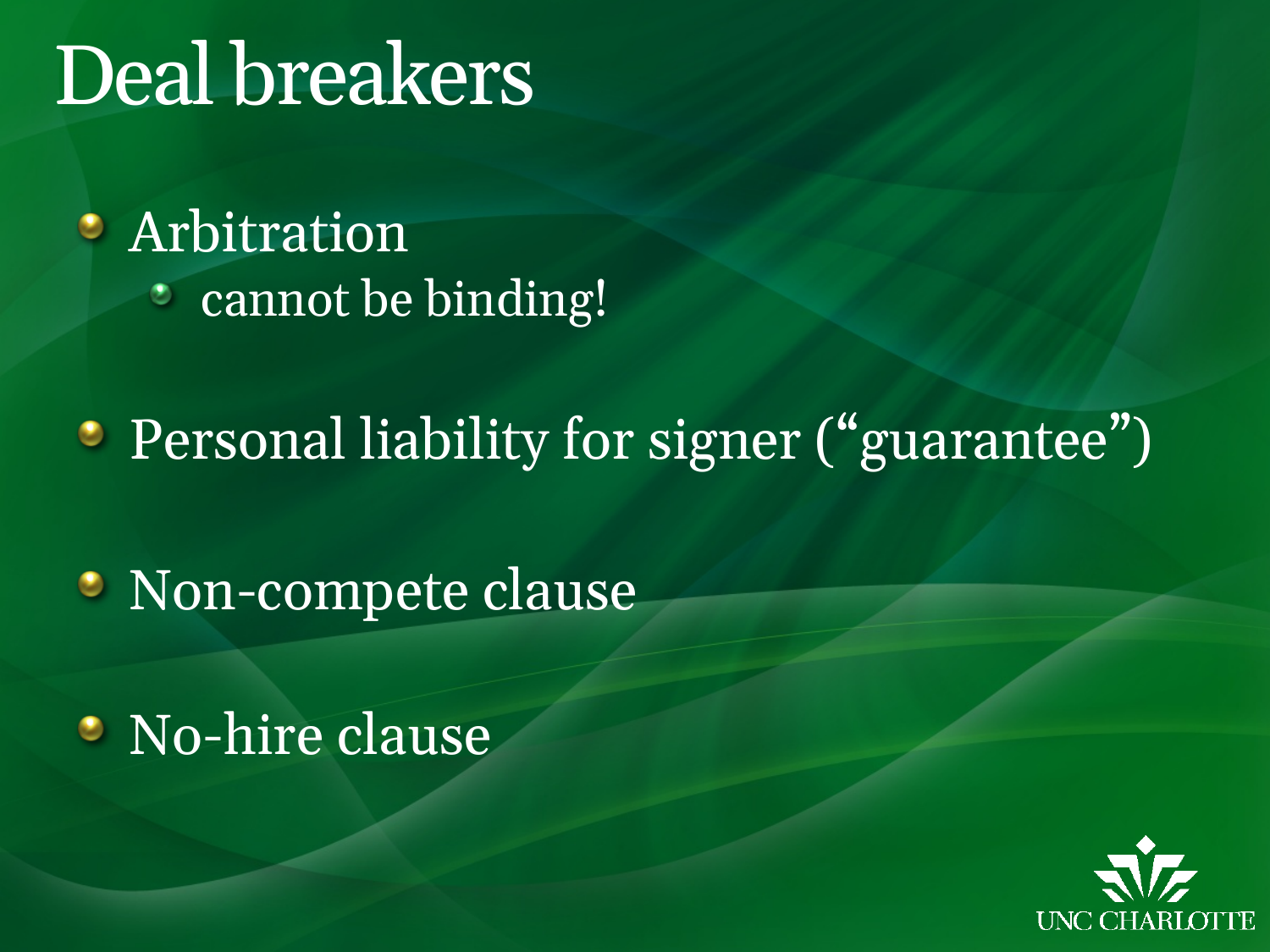

# Deal breakers
Arbitration
cannot be binding!

Personal liability for signer (“guarantee”)

Non-compete clause

No-hire clause